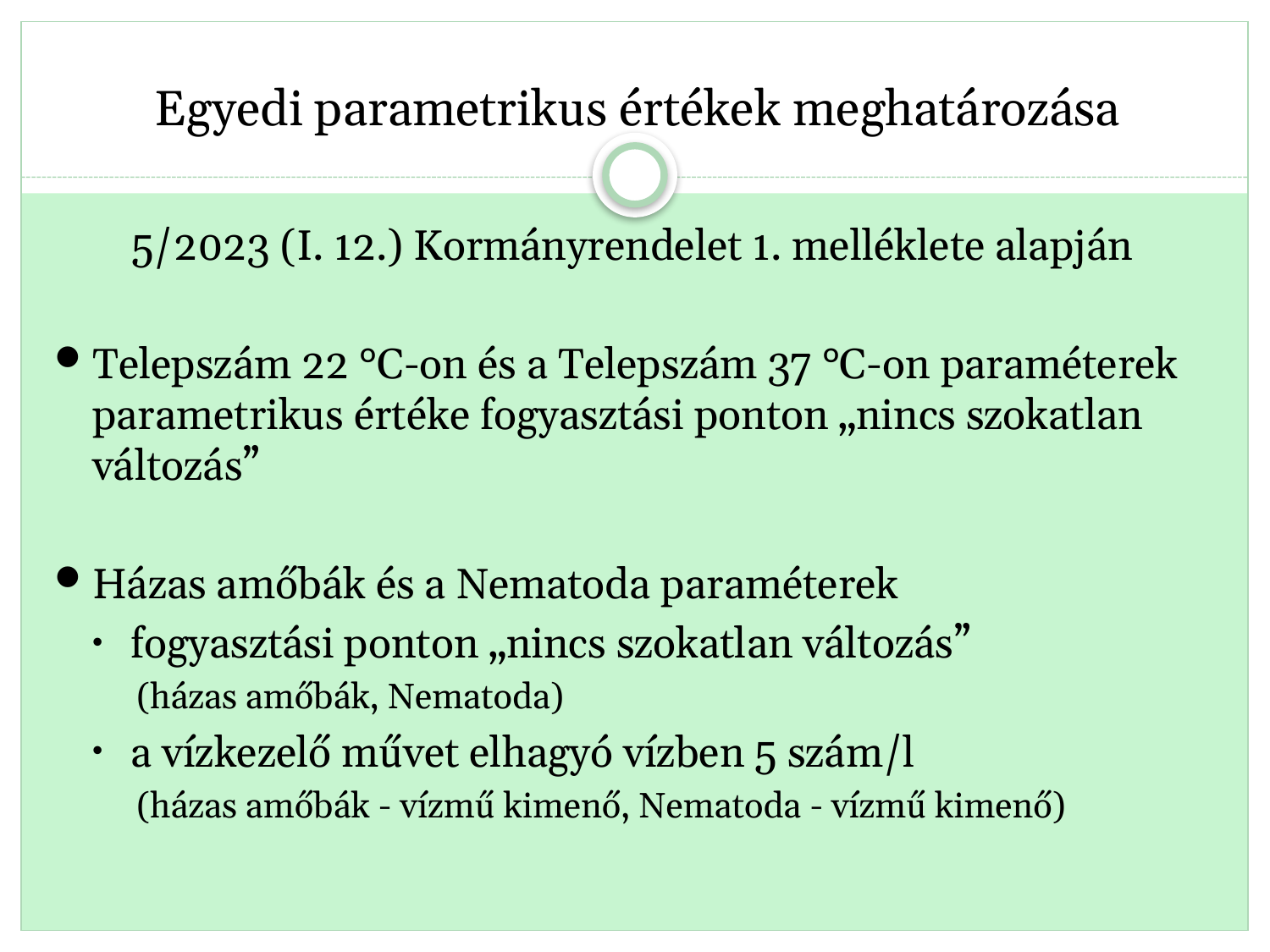

# Egyedi parametrikus értékek meghatározása
5/2023 (I. 12.) Kormányrendelet 1. melléklete alapján

Telepszám 22 °C-on és a Telepszám 37 °C-on paraméterek parametrikus értéke fogyasztási ponton „nincs szokatlan változás”

Házas amőbák és a Nematoda paraméterek
fogyasztási ponton „nincs szokatlan változás”
(házas amőbák, Nematoda)
a vízkezelő művet elhagyó vízben 5 szám/l
(házas amőbák - vízmű kimenő, Nematoda - vízmű kimenő)